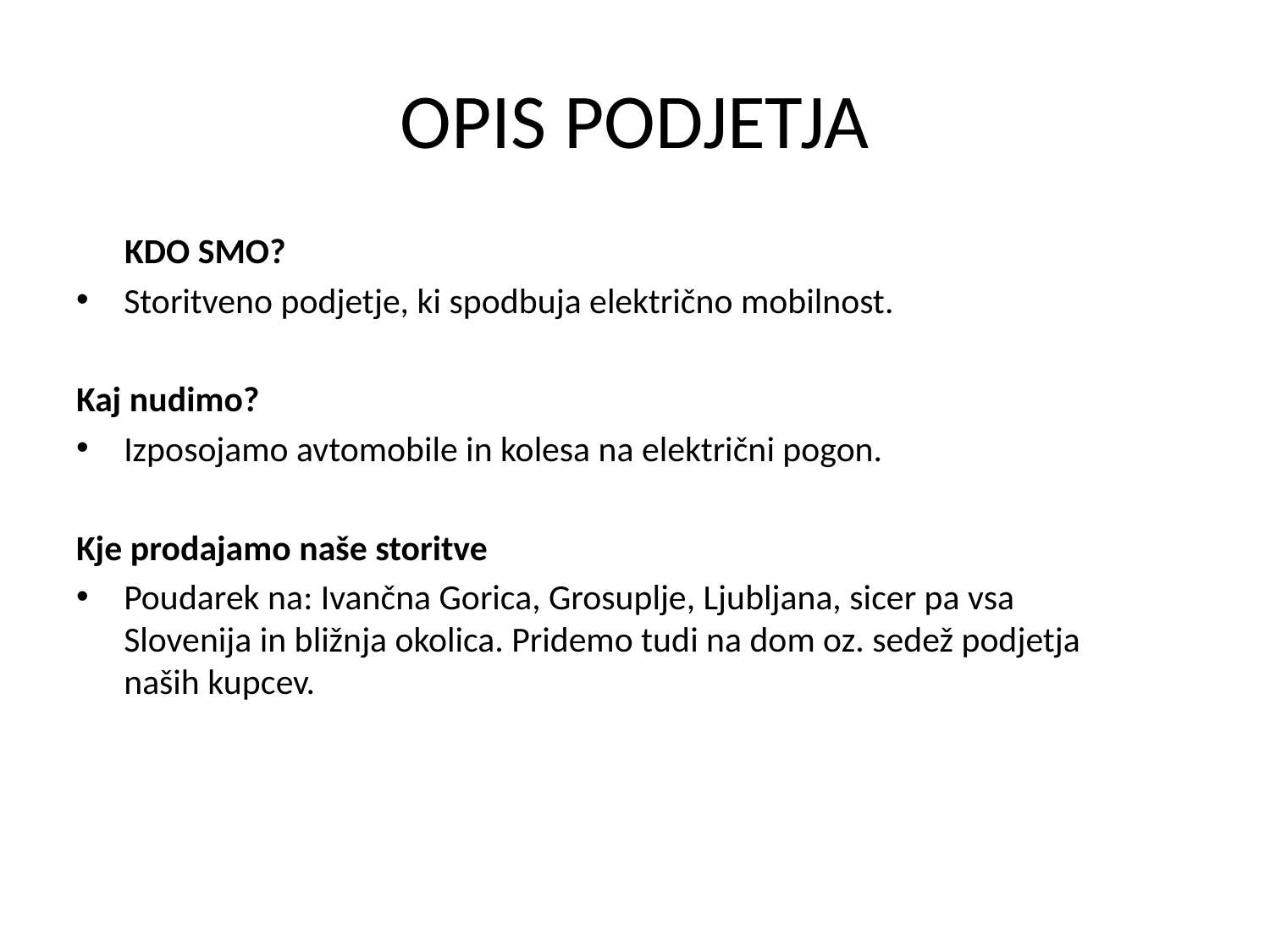

# OPIS PODJETJA
      KDO SMO?
Storitveno podjetje, ki spodbuja električno mobilnost.

Kaj nudimo?
Izposojamo avtomobile in kolesa na električni pogon.

Kje prodajamo naše storitve
Poudarek na: Ivančna Gorica, Grosuplje, Ljubljana, sicer pa vsa Slovenija in bližnja okolica. Pridemo tudi na dom oz. sedež podjetja naših kupcev.